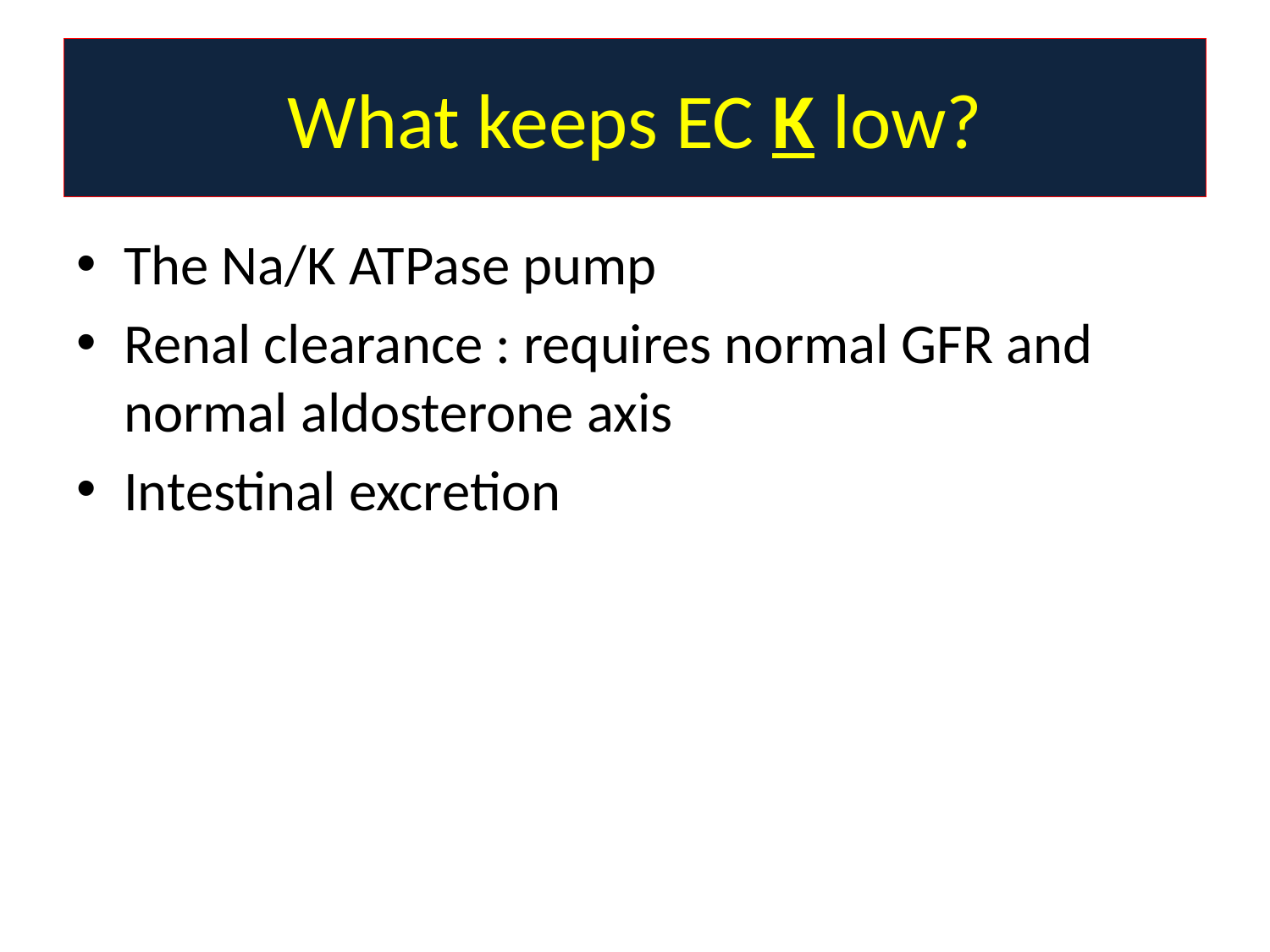

# What keeps EC K low?
The Na/K ATPase pump
Renal clearance : requires normal GFR and normal aldosterone axis
Intestinal excretion